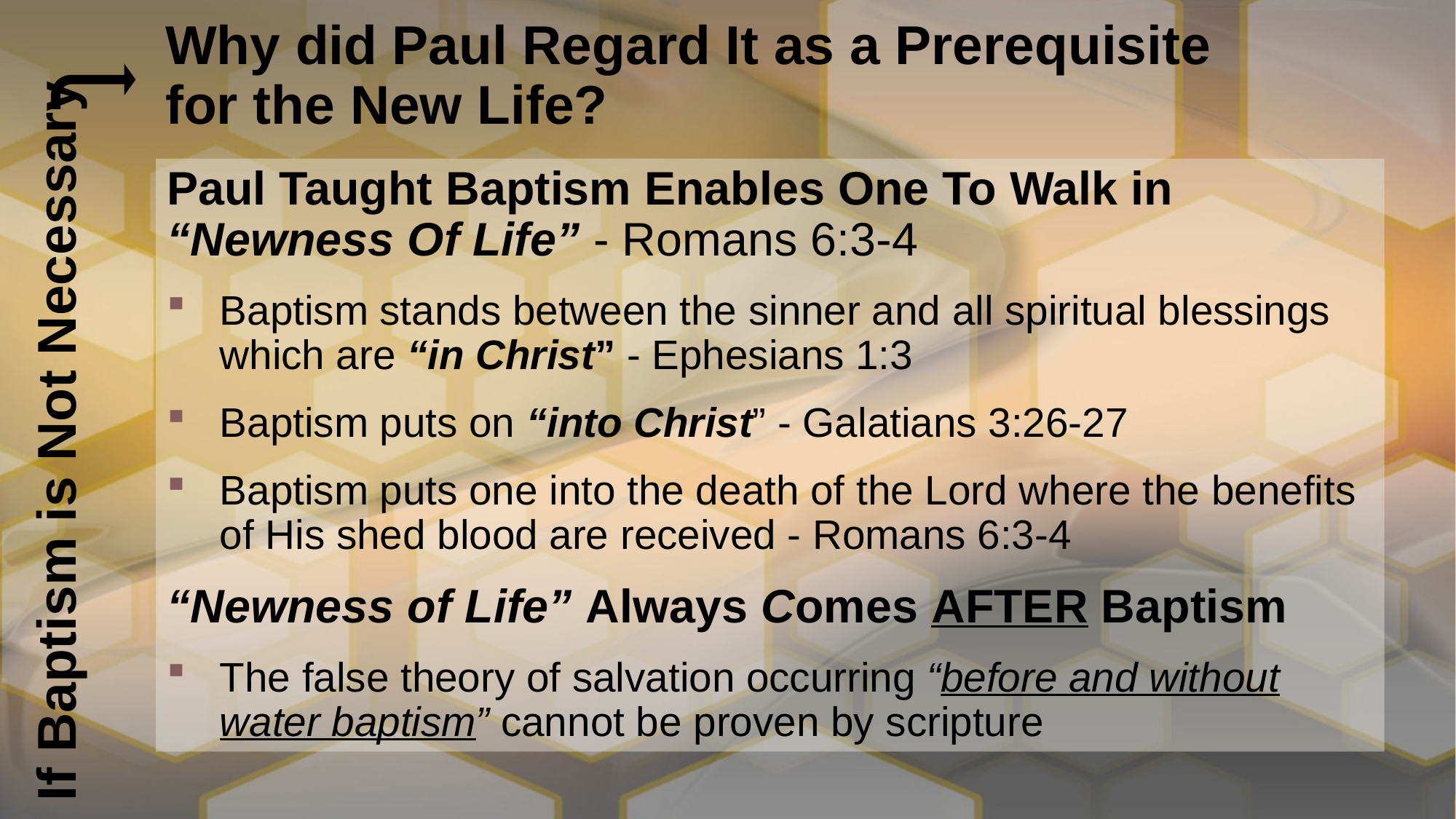

# Why did Paul Regard It as a Prerequisite for the New Life?

Paul Taught Baptism Enables One To Walk in “Newness Of Life” - Romans 6:3-4
Baptism stands between the sinner and all spiritual blessings which are “in Christ” - Ephesians 1:3
Baptism puts on “into Christ” - Galatians 3:26-27
Baptism puts one into the death of the Lord where the benefits of His shed blood are received - Romans 6:3-4
“Newness of Life” Always Comes AFTER Baptism
The false theory of salvation occurring “before and without water baptism” cannot be proven by scripture

If Baptism is Not Necessary